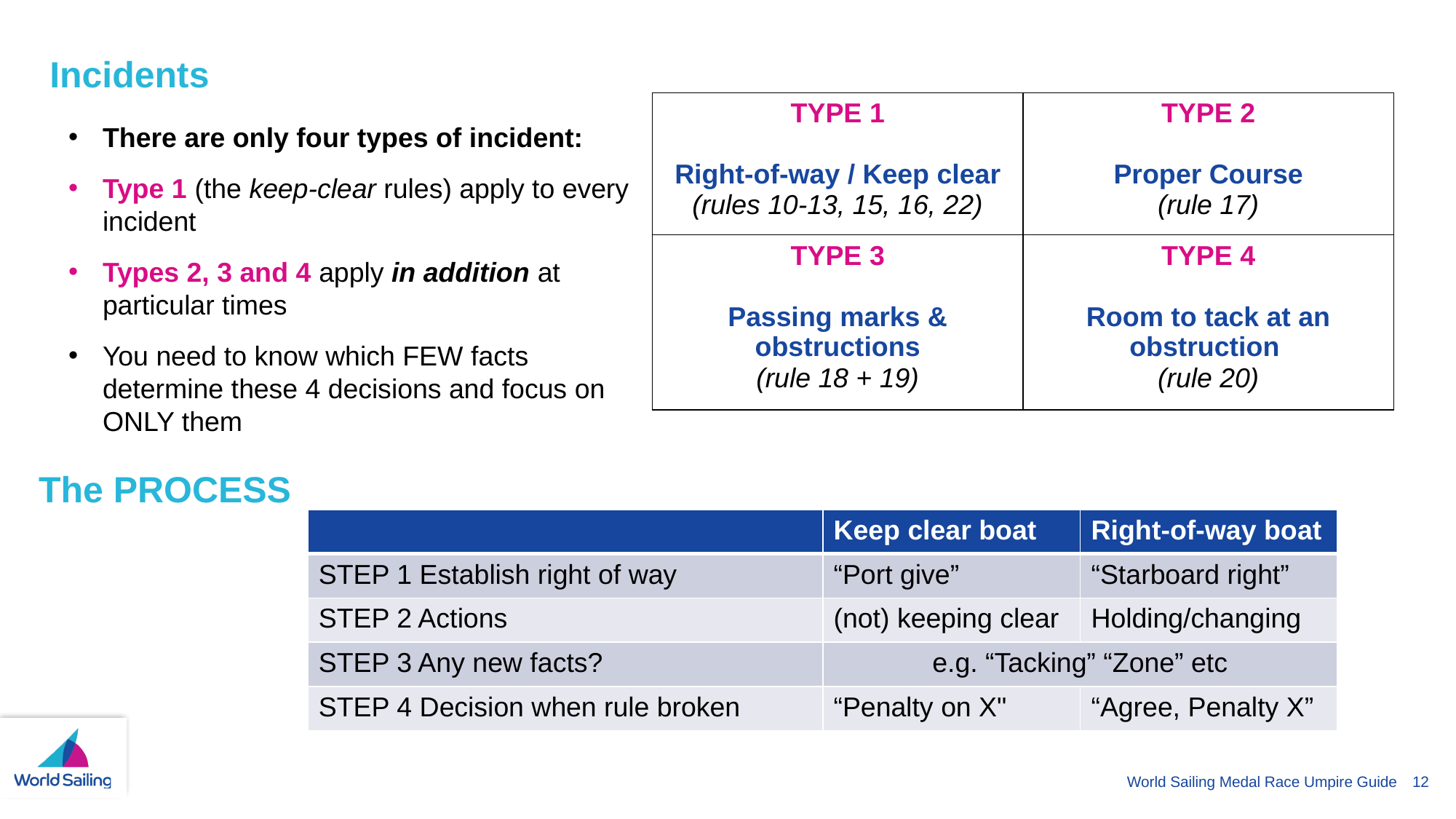

Incidents
| TYPE 1 Right-of-way / Keep clear (rules 10-13, 15, 16, 22) | TYPE 2 Proper Course (rule 17) |
| --- | --- |
| TYPE 3 Passing marks & obstructions (rule 18 + 19) | TYPE 4 Room to tack at an obstruction (rule 20) |
There are only four types of incident:
Type 1 (the keep-clear rules) apply to every incident
Types 2, 3 and 4 apply in addition at particular times
You need to know which FEW facts determine these 4 decisions and focus on ONLY them

The PROCESS
|  | Keep clear boat | Right-of-way boat |
| --- | --- | --- |
| STEP 1 Establish right of way | “Port give” | “Starboard right” |
| STEP 2 Actions | (not) keeping clear | Holding/changing |
| STEP 3 Any new facts? | e.g. “Tacking” “Zone” etc |  |
| STEP 4 Decision when rule broken | “Penalty on X" | “Agree, Penalty X” |
World Sailing Medal Race Umpire Guide